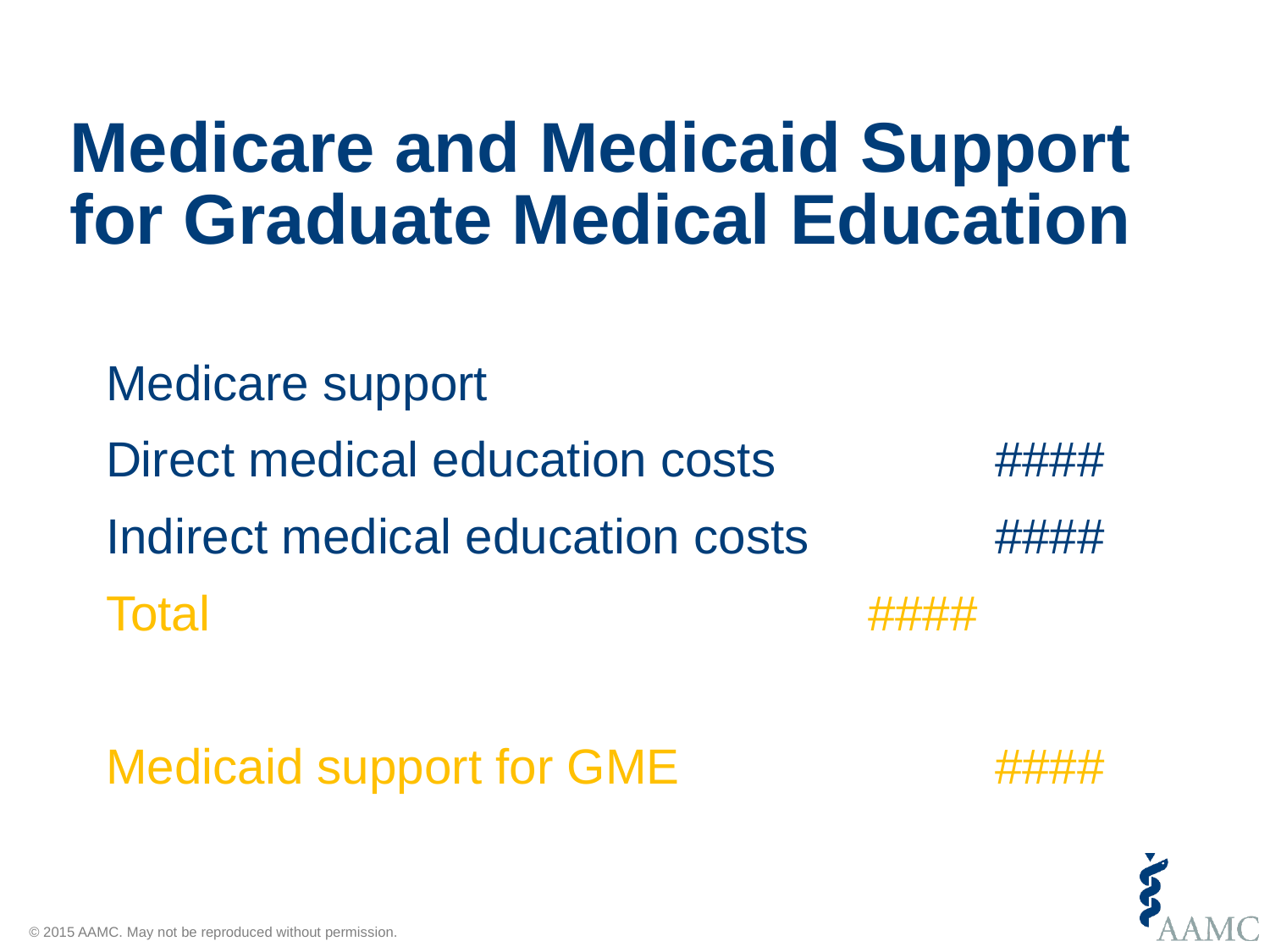

# Medicare and Medicaid Support for Graduate Medical Education

Medicare support
Direct medical education costs		####
Indirect medical education costs		####
Total 						####

Medicaid support for GME			####